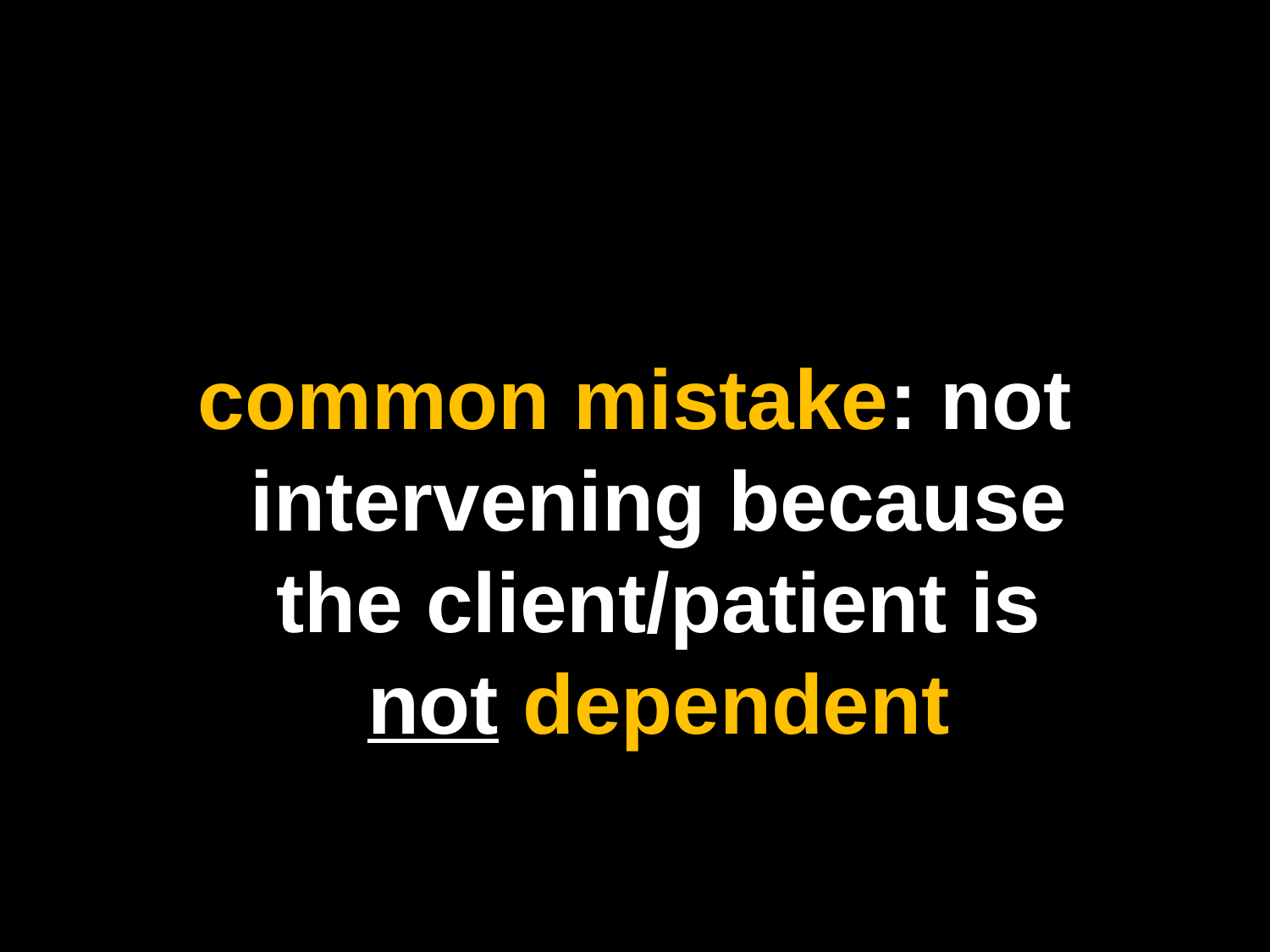

common mistake: not intervening because the client/patient is not dependent